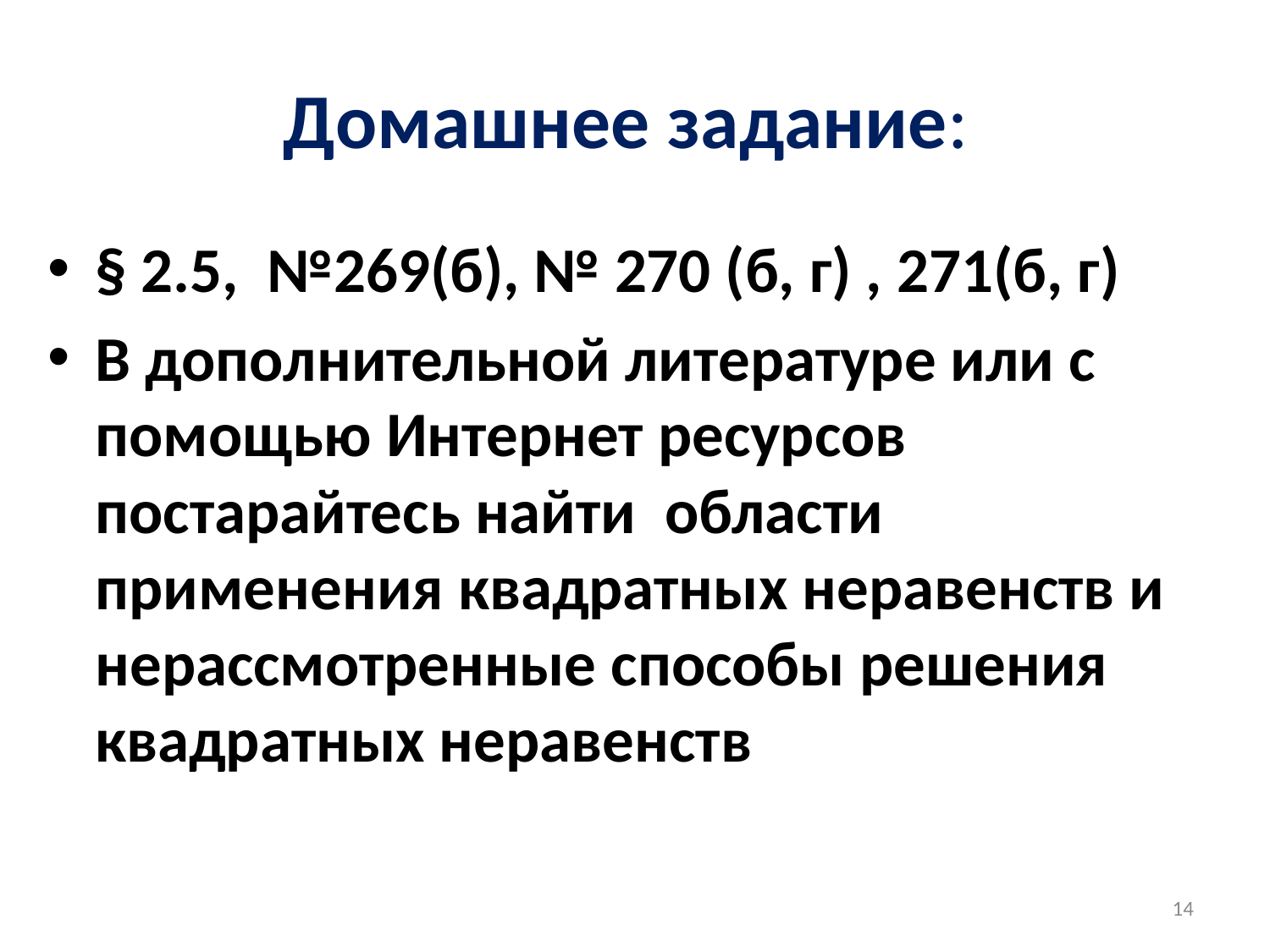

# Домашнее задание:
§ 2.5,  №269(б), № 270 (б, г) , 271(б, г)
В дополнительной литературе или с помощью Интернет ресурсов постарайтесь найти  области применения квадратных неравенств и нерассмотренные способы решения квадратных неравенств

14